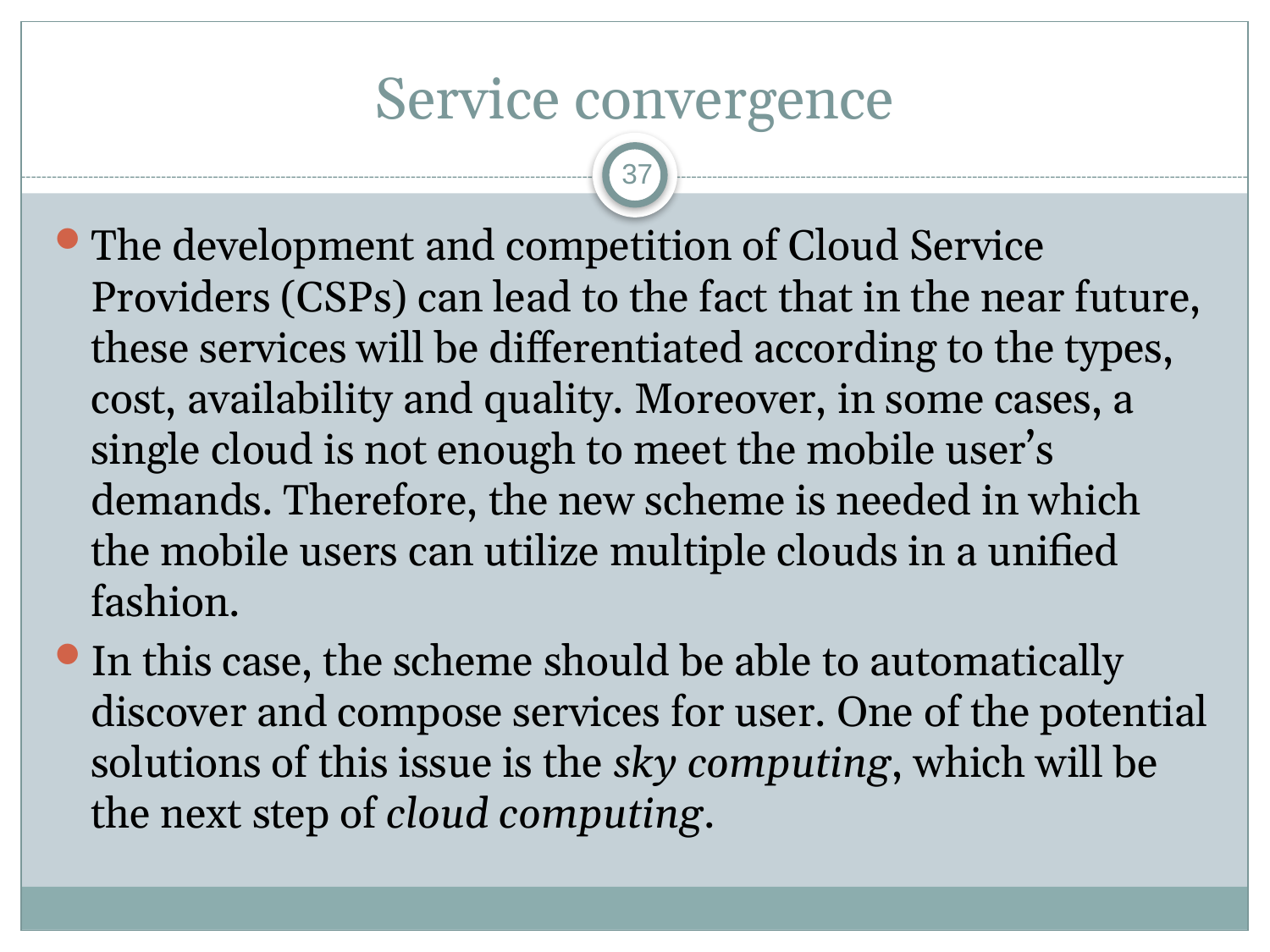

# Service convergence
37
The development and competition of Cloud Service Providers (CSPs) can lead to the fact that in the near future, these services will be differentiated according to the types, cost, availability and quality. Moreover, in some cases, a single cloud is not enough to meet the mobile user’s demands. Therefore, the new scheme is needed in which the mobile users can utilize multiple clouds in a unified fashion.
In this case, the scheme should be able to automatically discover and compose services for user. One of the potential solutions of this issue is the sky computing, which will be the next step of cloud computing.